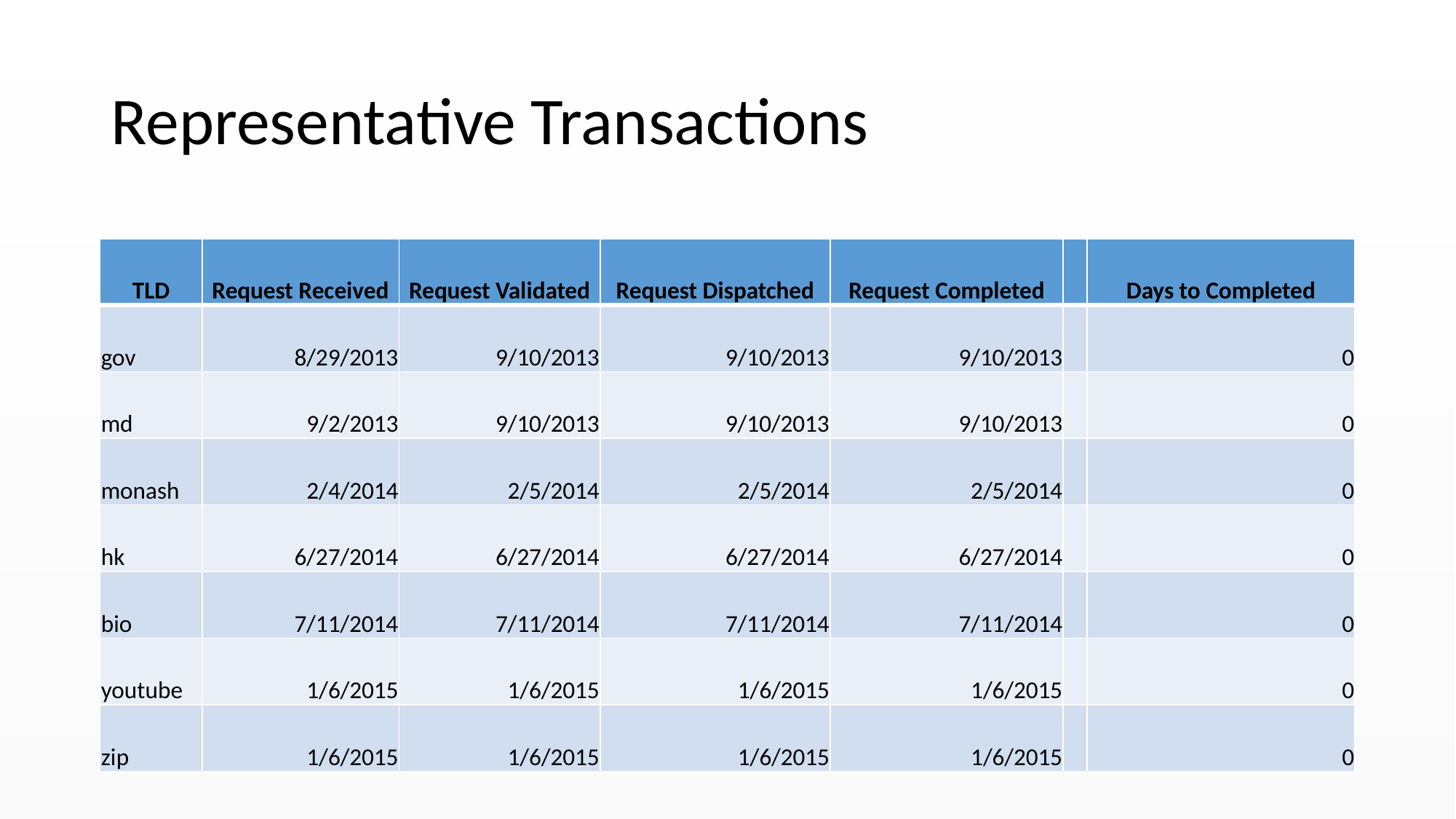

# Representative Transactions
| TLD | Request Received | Request Validated | Request Dispatched | Request Completed |  | Days to Completed |
| --- | --- | --- | --- | --- | --- | --- |
| gov | 8/29/2013 | 9/10/2013 | 9/10/2013 | 9/10/2013 |  | 0 |
| md | 9/2/2013 | 9/10/2013 | 9/10/2013 | 9/10/2013 |  | 0 |
| monash | 2/4/2014 | 2/5/2014 | 2/5/2014 | 2/5/2014 |  | 0 |
| hk | 6/27/2014 | 6/27/2014 | 6/27/2014 | 6/27/2014 |  | 0 |
| bio | 7/11/2014 | 7/11/2014 | 7/11/2014 | 7/11/2014 |  | 0 |
| youtube | 1/6/2015 | 1/6/2015 | 1/6/2015 | 1/6/2015 |  | 0 |
| zip | 1/6/2015 | 1/6/2015 | 1/6/2015 | 1/6/2015 |  | 0 |